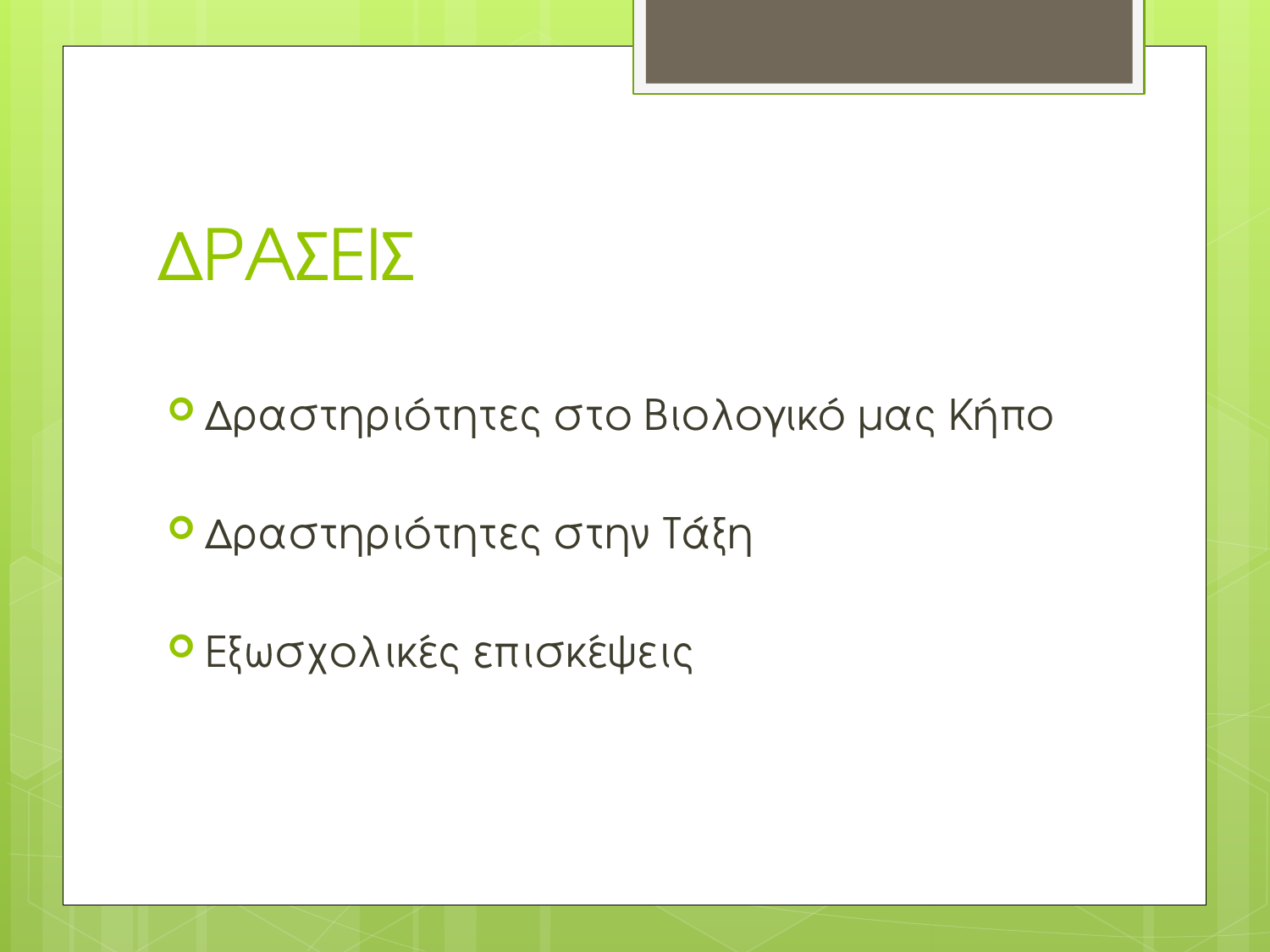

# ΔΡΑΣΕΙΣ

Δραστηριότητες στο Βιολογικό μας Κήπο

Δραστηριότητες στην Τάξη

Εξωσχολικές επισκέψεις